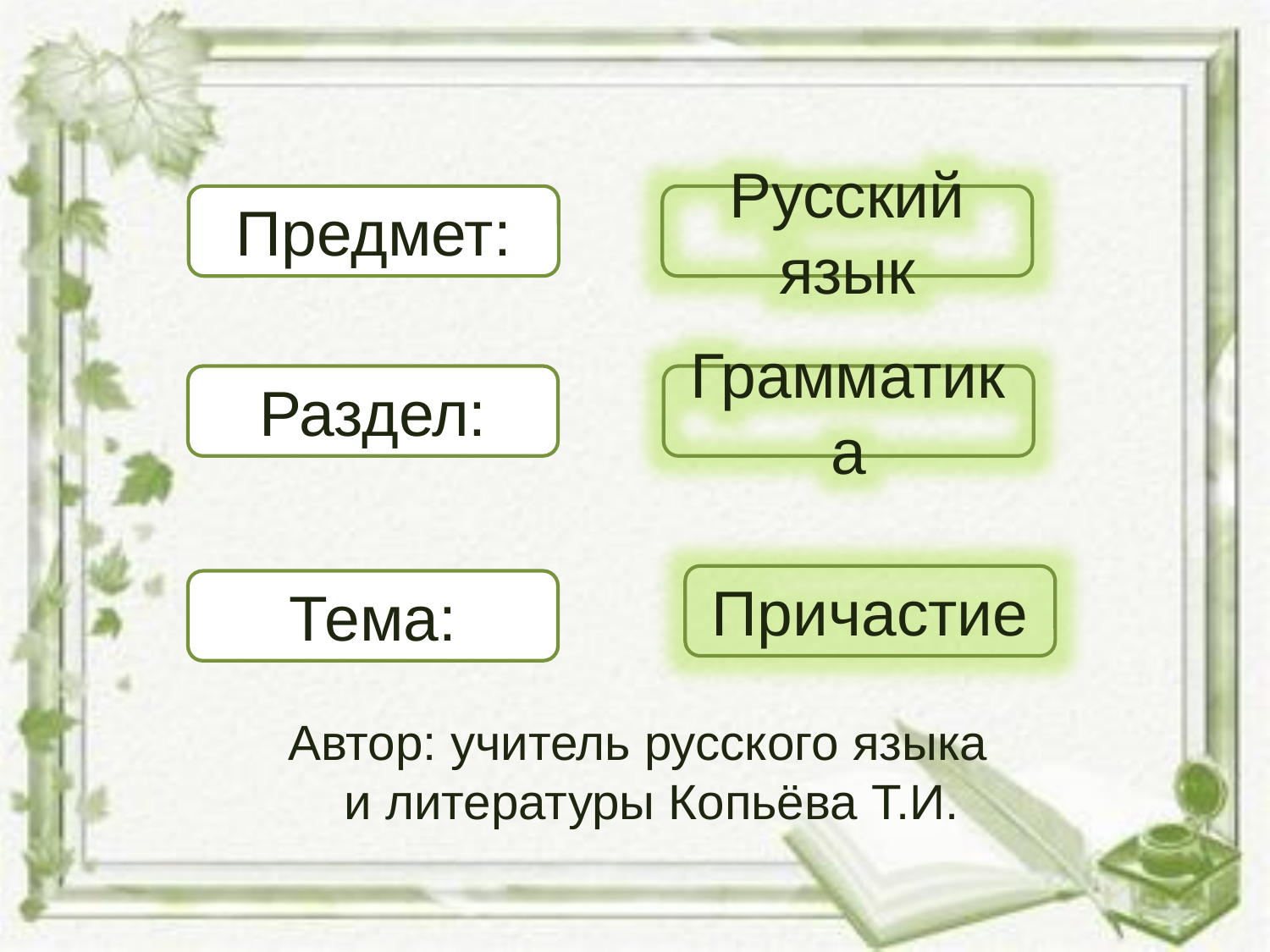

Предмет:
Русский язык
Раздел:
Грамматика
Причастие
Тема:
Автор: учитель русского языка
 и литературы Копьёва Т.И.